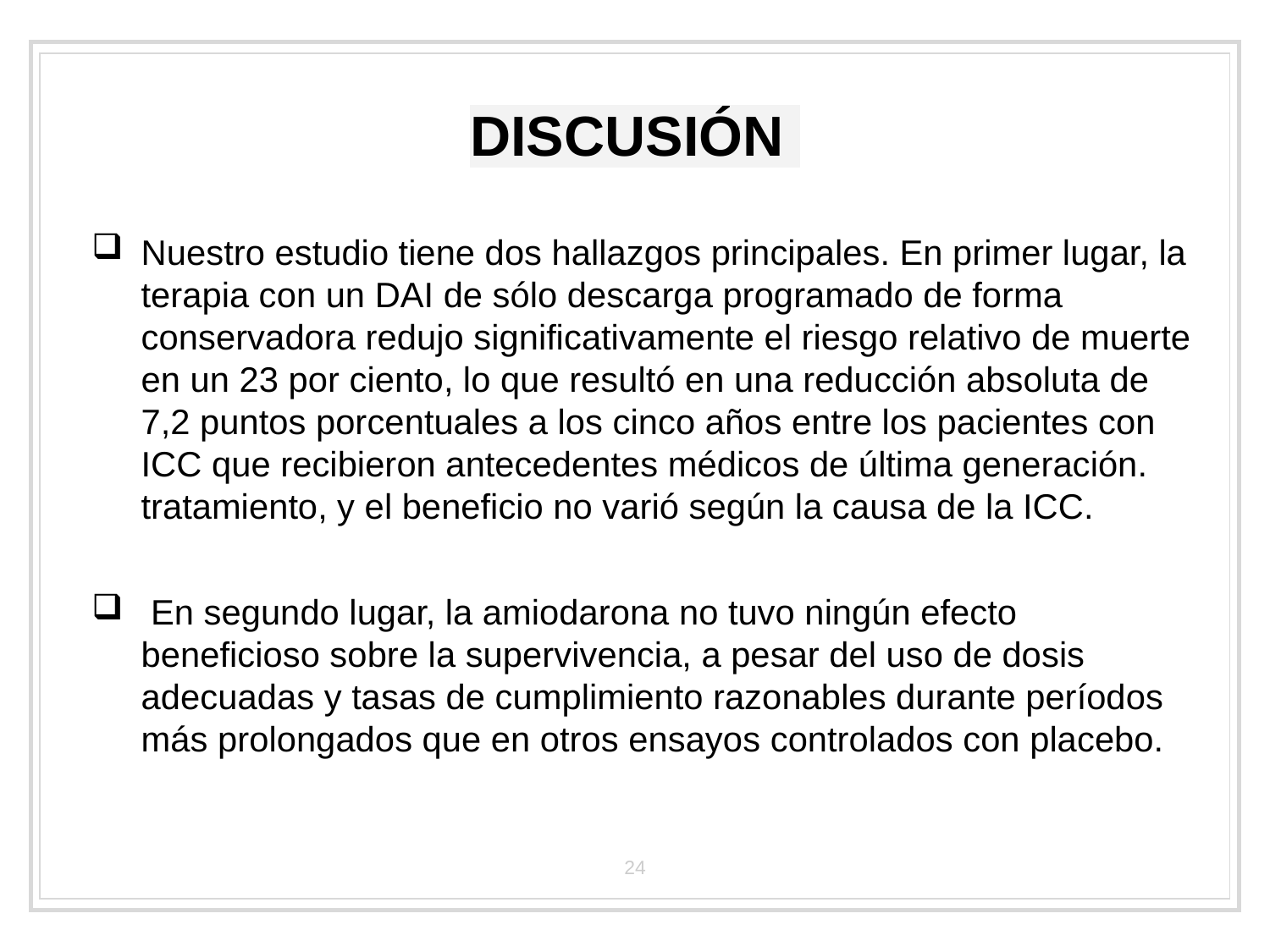

# DISCUSIÓN
Nuestro estudio tiene dos hallazgos principales. En primer lugar, la terapia con un DAI de sólo descarga programado de forma conservadora redujo significativamente el riesgo relativo de muerte en un 23 por ciento, lo que resultó en una reducción absoluta de 7,2 puntos porcentuales a los cinco años entre los pacientes con ICC que recibieron antecedentes médicos de última generación. tratamiento, y el beneficio no varió según la causa de la ICC.

 En segundo lugar, la amiodarona no tuvo ningún efecto beneficioso sobre la supervivencia, a pesar del uso de dosis adecuadas y tasas de cumplimiento razonables durante períodos más prolongados que en otros ensayos controlados con placebo.
24